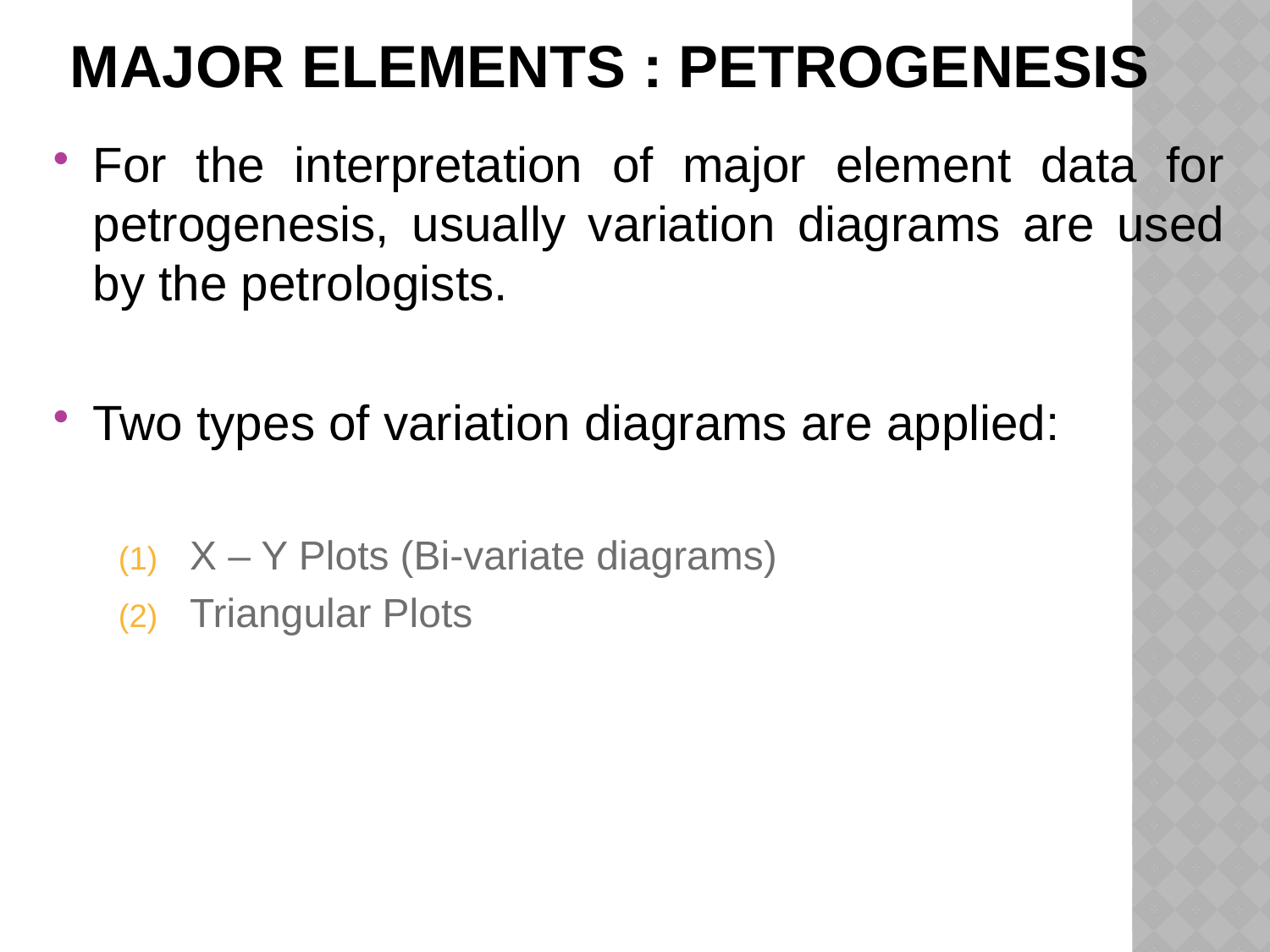

# Major Elements : Petrogenesis
For the interpretation of major element data for petrogenesis, usually variation diagrams are used by the petrologists.

Two types of variation diagrams are applied:

X – Y Plots (Bi-variate diagrams)
Triangular Plots